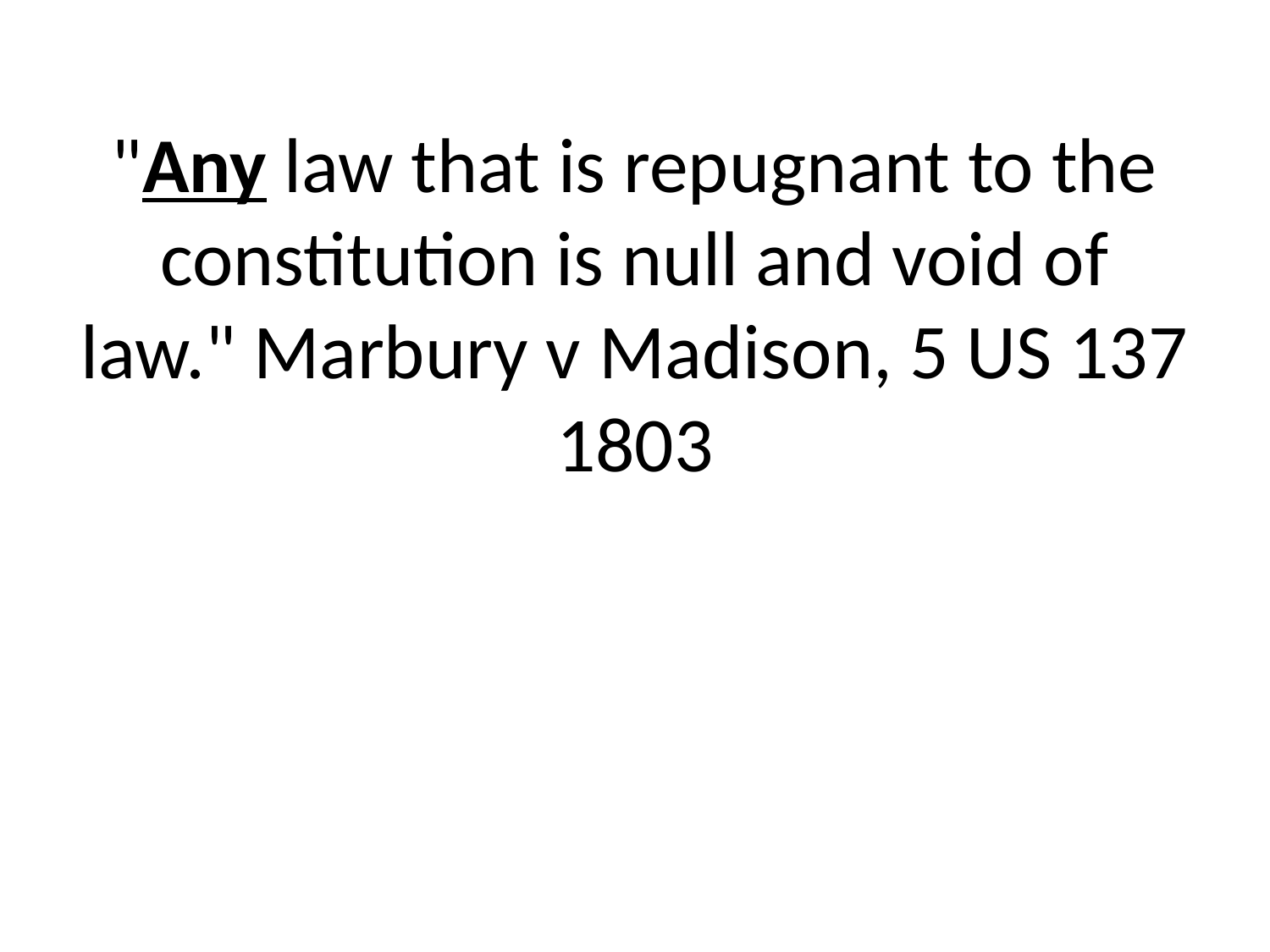

# "Any law that is repugnant to the constitution is null and void of law." Marbury v Madison, 5 US 137 1803